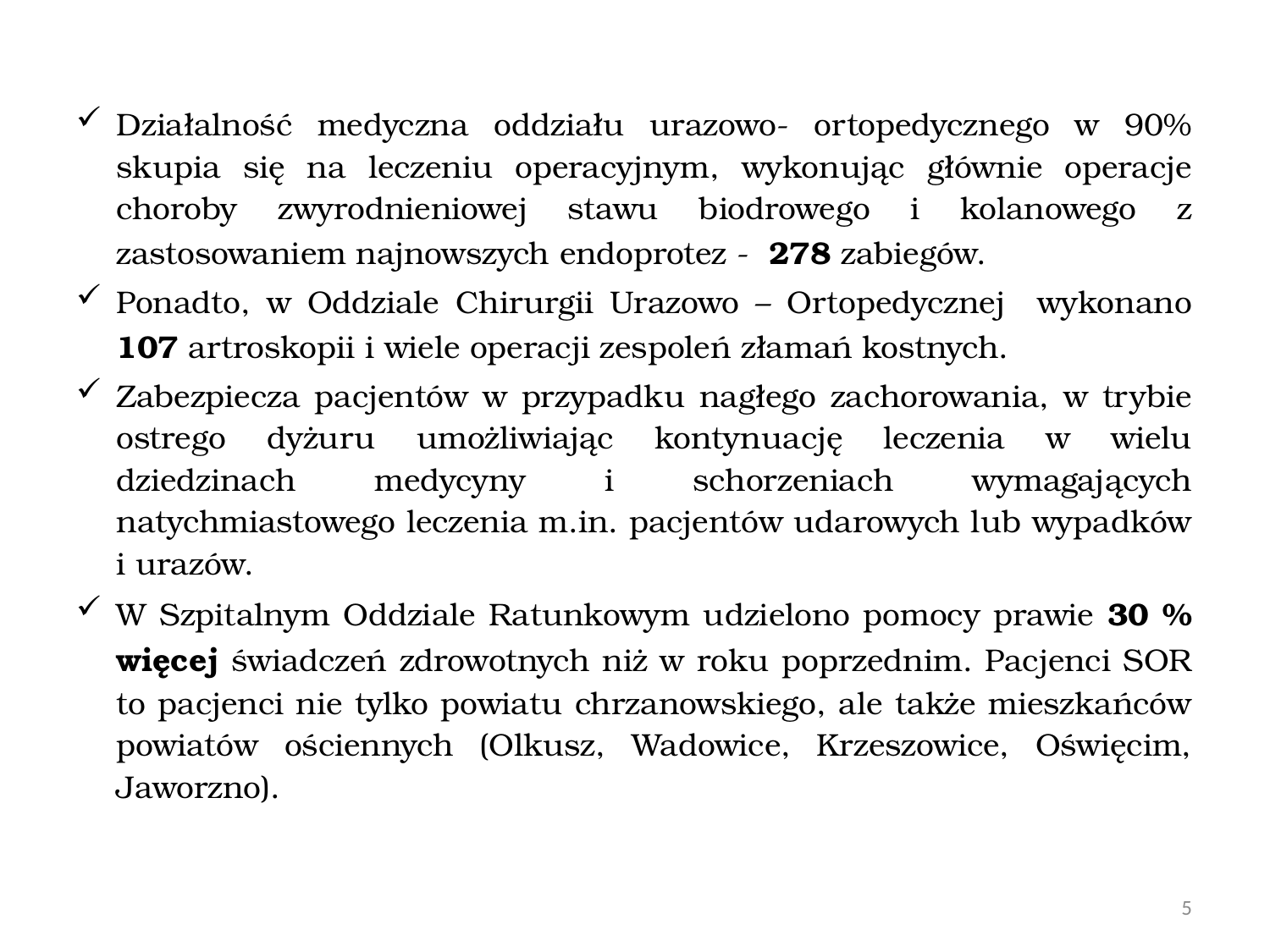

# Działalność medyczna oddziału urazowo- ortopedycznego w 90% skupia się na leczeniu operacyjnym, wykonując głównie operacje choroby zwyrodnieniowej stawu biodrowego i kolanowego z zastosowaniem najnowszych endoprotez -  278 zabiegów.
Ponadto, w Oddziale Chirurgii Urazowo – Ortopedycznej  wykonano 107 artroskopii i wiele operacji zespoleń złamań kostnych.
Zabezpiecza pacjentów w przypadku nagłego zachorowania, w trybie ostrego dyżuru umożliwiając kontynuację leczenia w wielu dziedzinach medycyny i schorzeniach wymagających natychmiastowego leczenia m.in. pacjentów udarowych lub wypadków i urazów.
W Szpitalnym Oddziale Ratunkowym udzielono pomocy prawie 30 % więcej świadczeń zdrowotnych niż w roku poprzednim. Pacjenci SOR to pacjenci nie tylko powiatu chrzanowskiego, ale także mieszkańców powiatów ościennych (Olkusz, Wadowice, Krzeszowice, Oświęcim, Jaworzno).

5